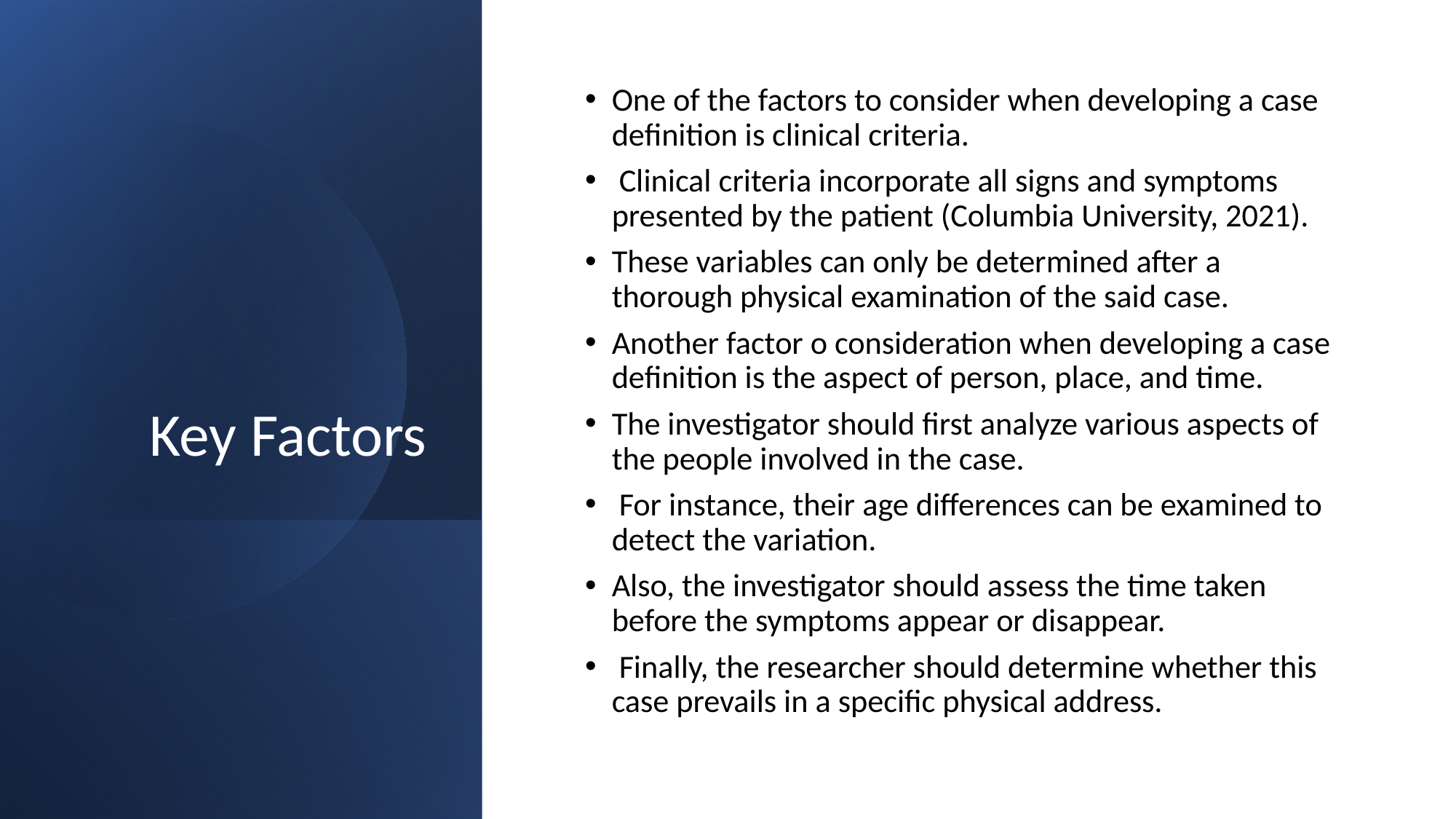

# Key Factors
One of the factors to consider when developing a case definition is clinical criteria.
 Clinical criteria incorporate all signs and symptoms presented by the patient (Columbia University, 2021).
These variables can only be determined after a thorough physical examination of the said case.
Another factor o consideration when developing a case definition is the aspect of person, place, and time.
The investigator should first analyze various aspects of the people involved in the case.
 For instance, their age differences can be examined to detect the variation.
Also, the investigator should assess the time taken before the symptoms appear or disappear.
 Finally, the researcher should determine whether this case prevails in a specific physical address.